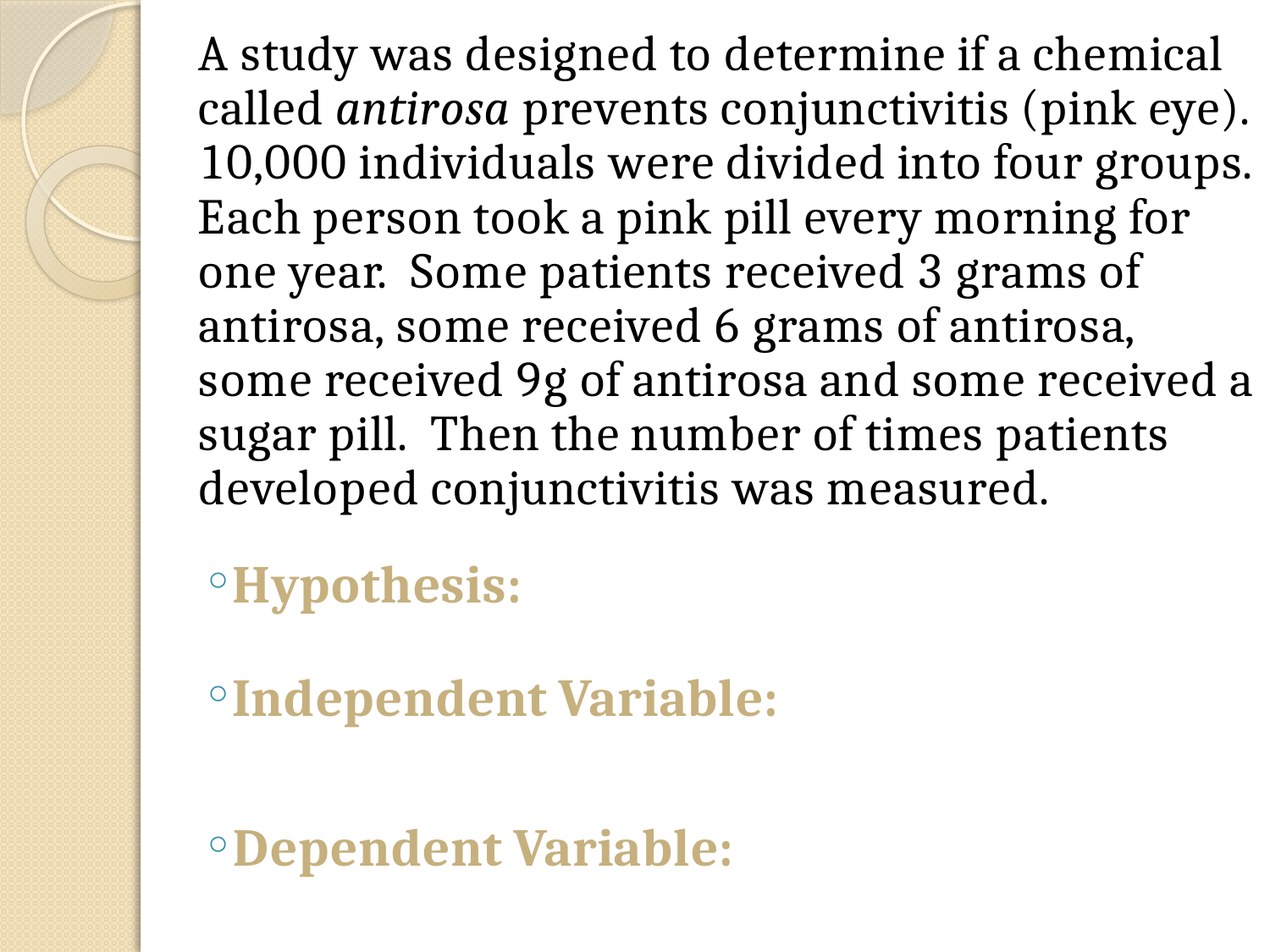

A study was designed to determine if a chemical called antirosa prevents conjunctivitis (pink eye). 10,000 individuals were divided into four groups. Each person took a pink pill every morning for one year.  Some patients received 3 grams of antirosa, some received 6 grams of antirosa, some received 9g of antirosa and some received a sugar pill.  Then the number of times patients developed conjunctivitis was measured.

Hypothesis:

Independent Variable:

Dependent Variable: